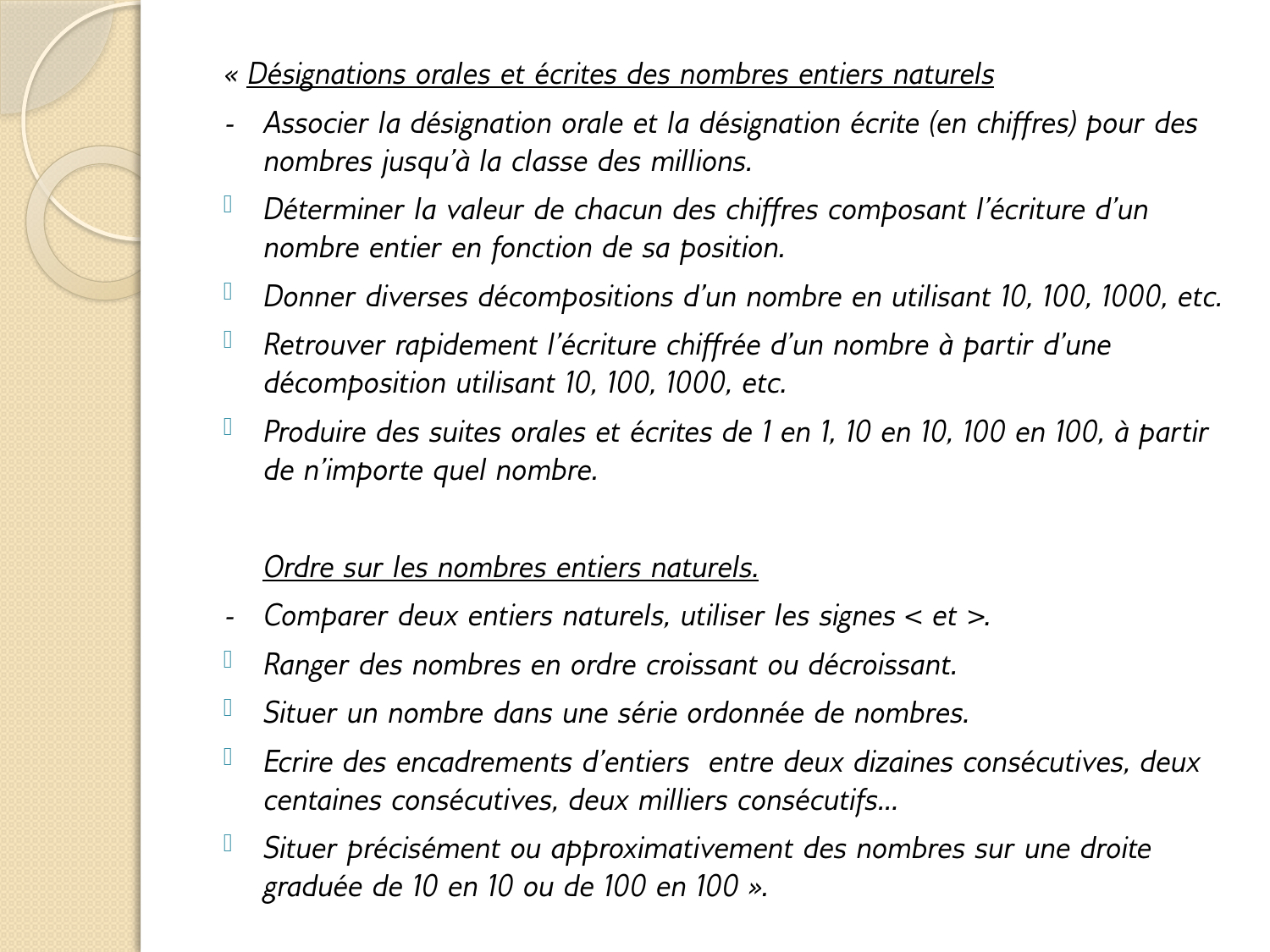

« Désignations orales et écrites des nombres entiers naturels
-	Associer la désignation orale et la désignation écrite (en chiffres) pour des nombres jusqu’à la classe des millions.
Déterminer la valeur de chacun des chiffres composant l’écriture d’un nombre entier en fonction de sa position.
Donner diverses décompositions d’un nombre en utilisant 10, 100, 1000, etc.
Retrouver rapidement l’écriture chiffrée d’un nombre à partir d’une décomposition utilisant 10, 100, 1000, etc.
Produire des suites orales et écrites de 1 en 1, 10 en 10, 100 en 100, à partir de n’importe quel nombre.

	Ordre sur les nombres entiers naturels.
-	Comparer deux entiers naturels, utiliser les signes < et >.
Ranger des nombres en ordre croissant ou décroissant.
Situer un nombre dans une série ordonnée de nombres.
Ecrire des encadrements d’entiers  entre deux dizaines consécutives, deux centaines consécutives, deux milliers consécutifs...
Situer précisément ou approximativement des nombres sur une droite graduée de 10 en 10 ou de 100 en 100 ».